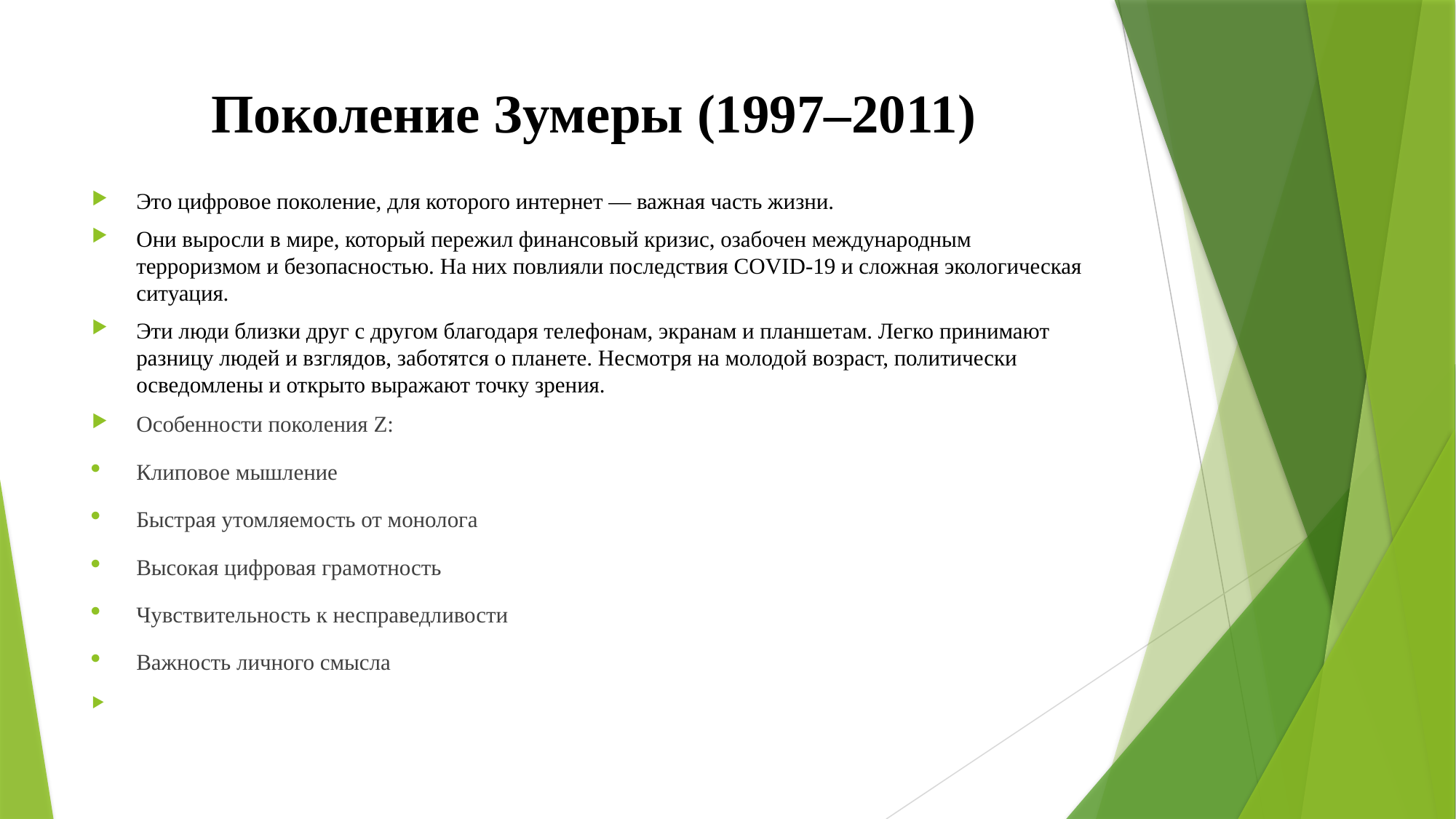

# Поколение Зумеры (1997–2011)
Это цифровое поколение, для которого интернет — важная часть жизни.
Они выросли в мире, который пережил финансовый кризис, озабочен международным терроризмом и безопасностью. На них повлияли последствия COVID-19 и сложная экологическая ситуация.
Эти люди близки друг с другом благодаря телефонам, экранам и планшетам. Легко принимают разницу людей и взглядов, заботятся о планете. Несмотря на молодой возраст, политически осведомлены и открыто выражают точку зрения.
Особенности поколения Z:
Клиповое мышление
Быстрая утомляемость от монолога
Высокая цифровая грамотность
Чувствительность к несправедливости
Важность личного смысла